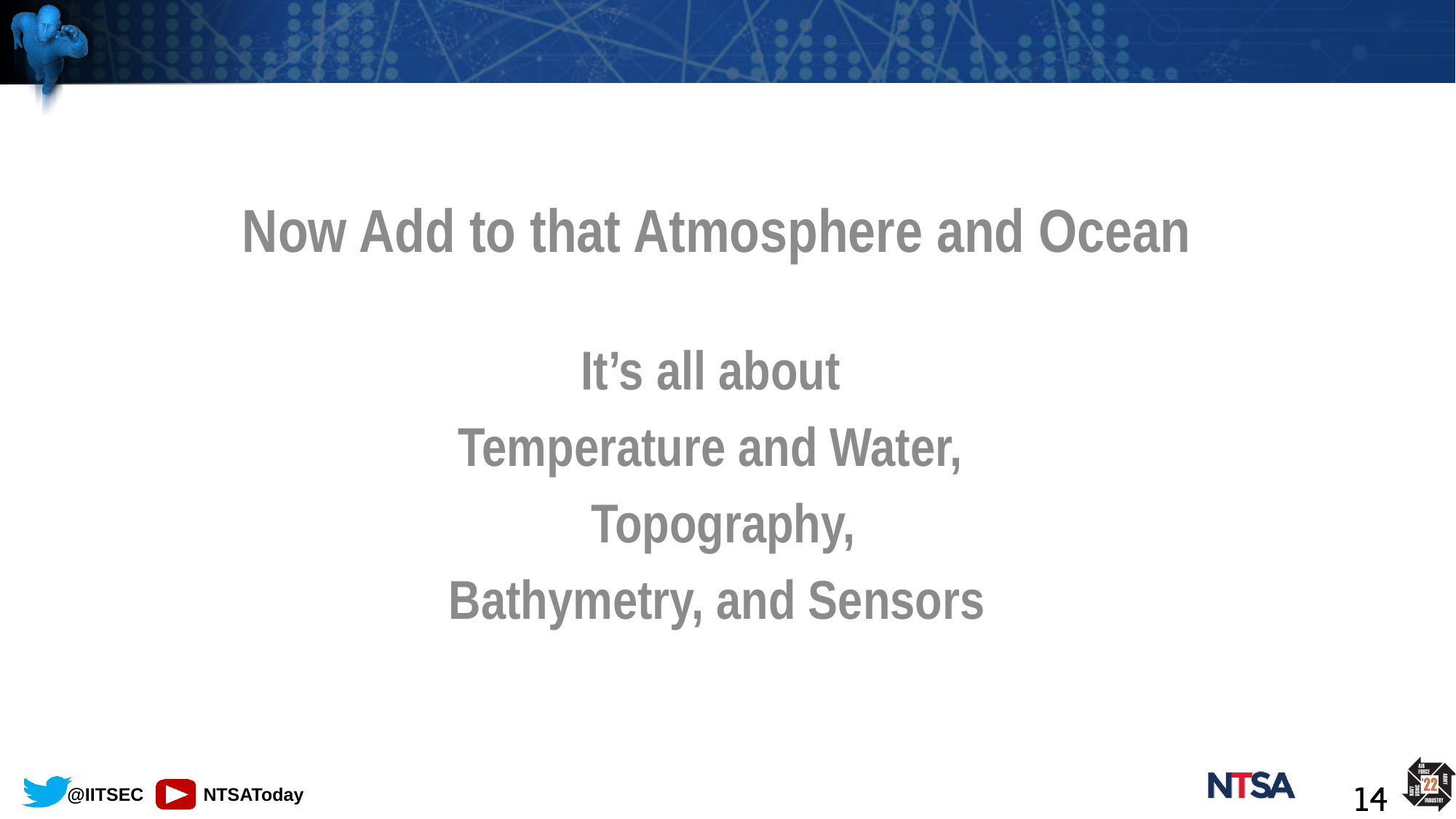

# Ocean & Atmosphere A Coupled Environment
Now Add to that Atmosphere and Ocean

It’s all about
Temperature and Water,
 Topography,
Bathymetry, and Sensors
14